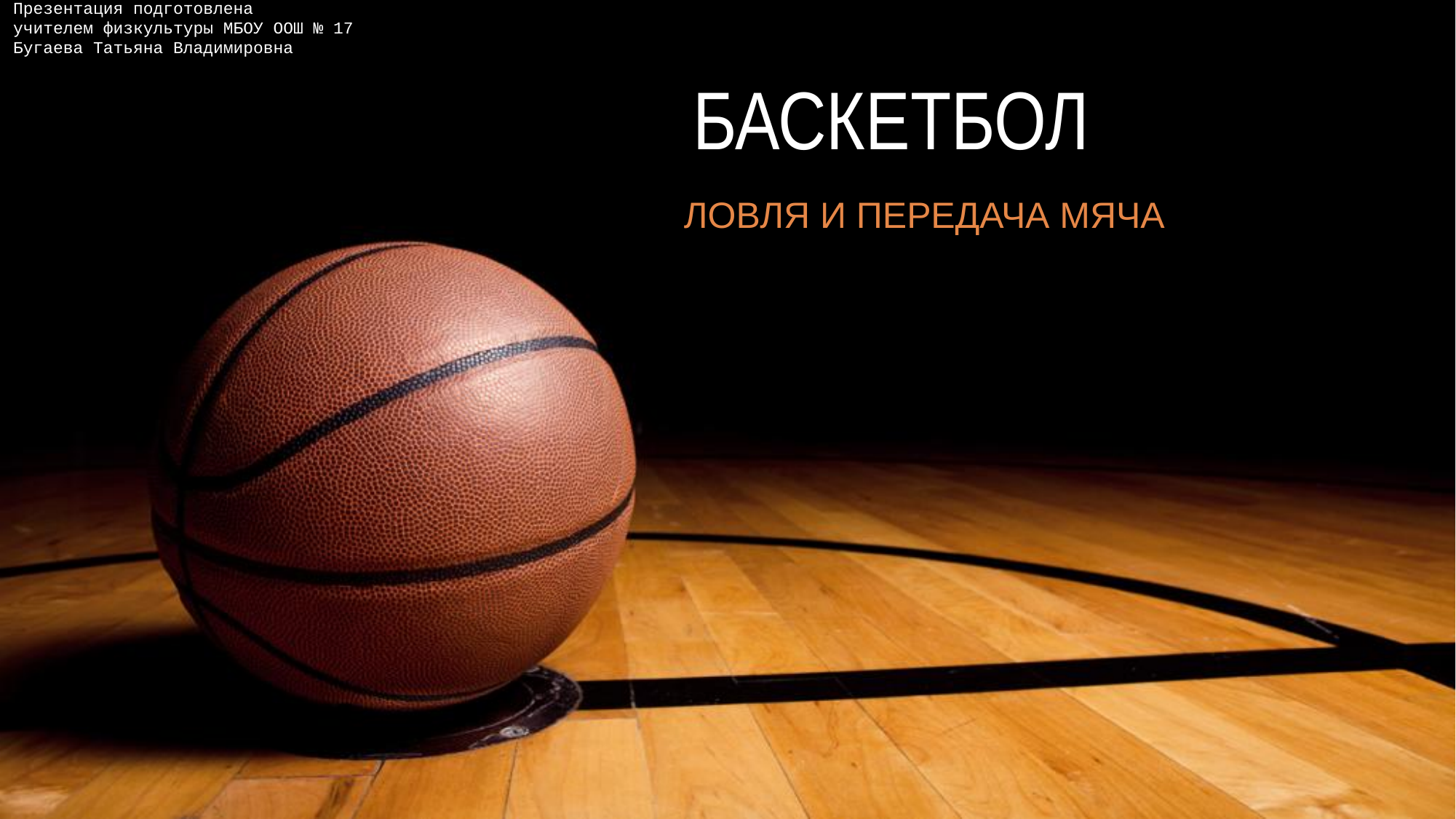

Презентация подготовлена
учителем физкультуры МБОУ ООШ № 17
Бугаева Татьяна Владимировна
# БАСКЕТБОЛ
ЛОВЛЯ И ПЕРЕДАЧА МЯЧА